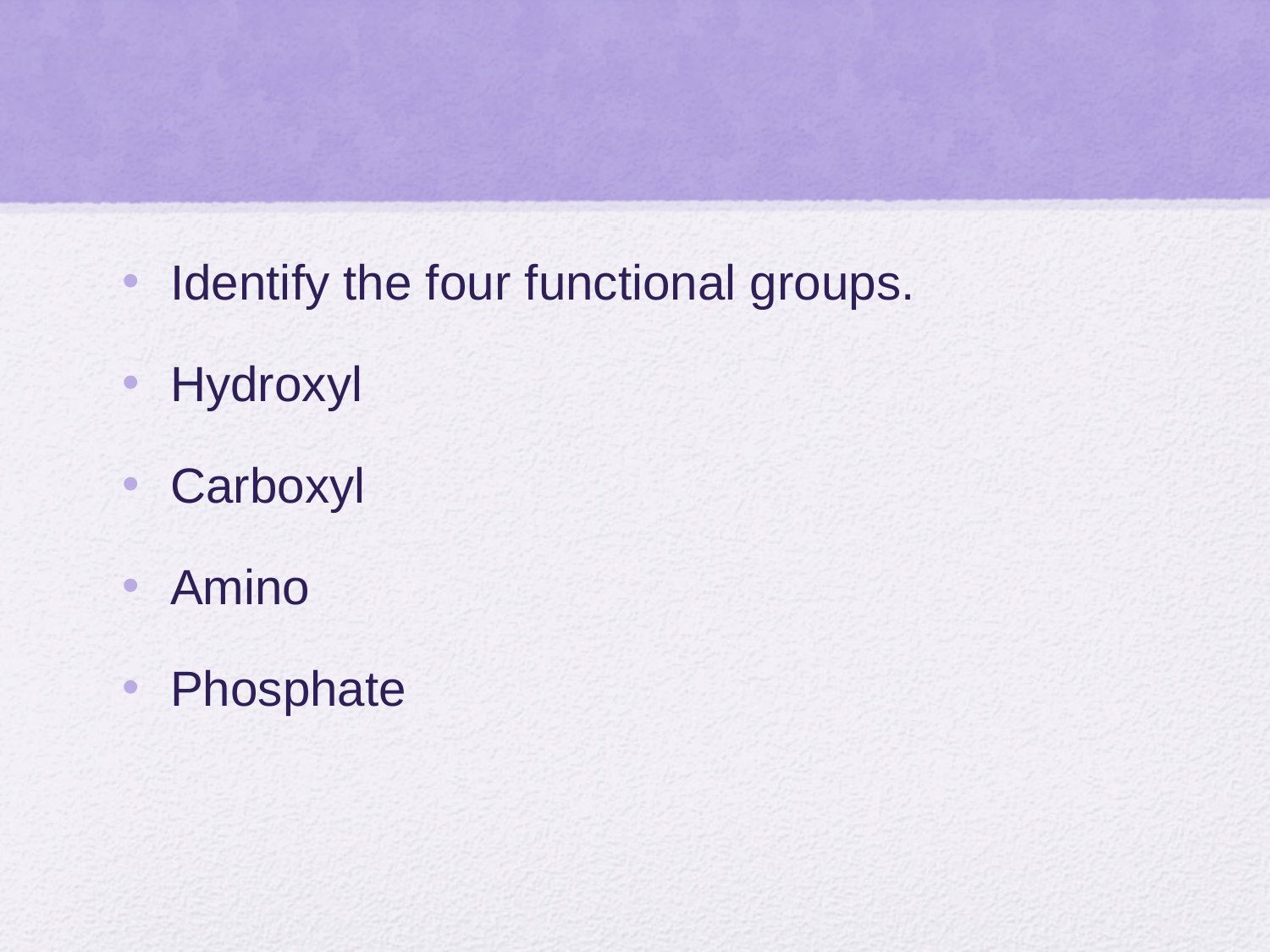

#
Identify the four functional groups.
Hydroxyl
Carboxyl
Amino
Phosphate